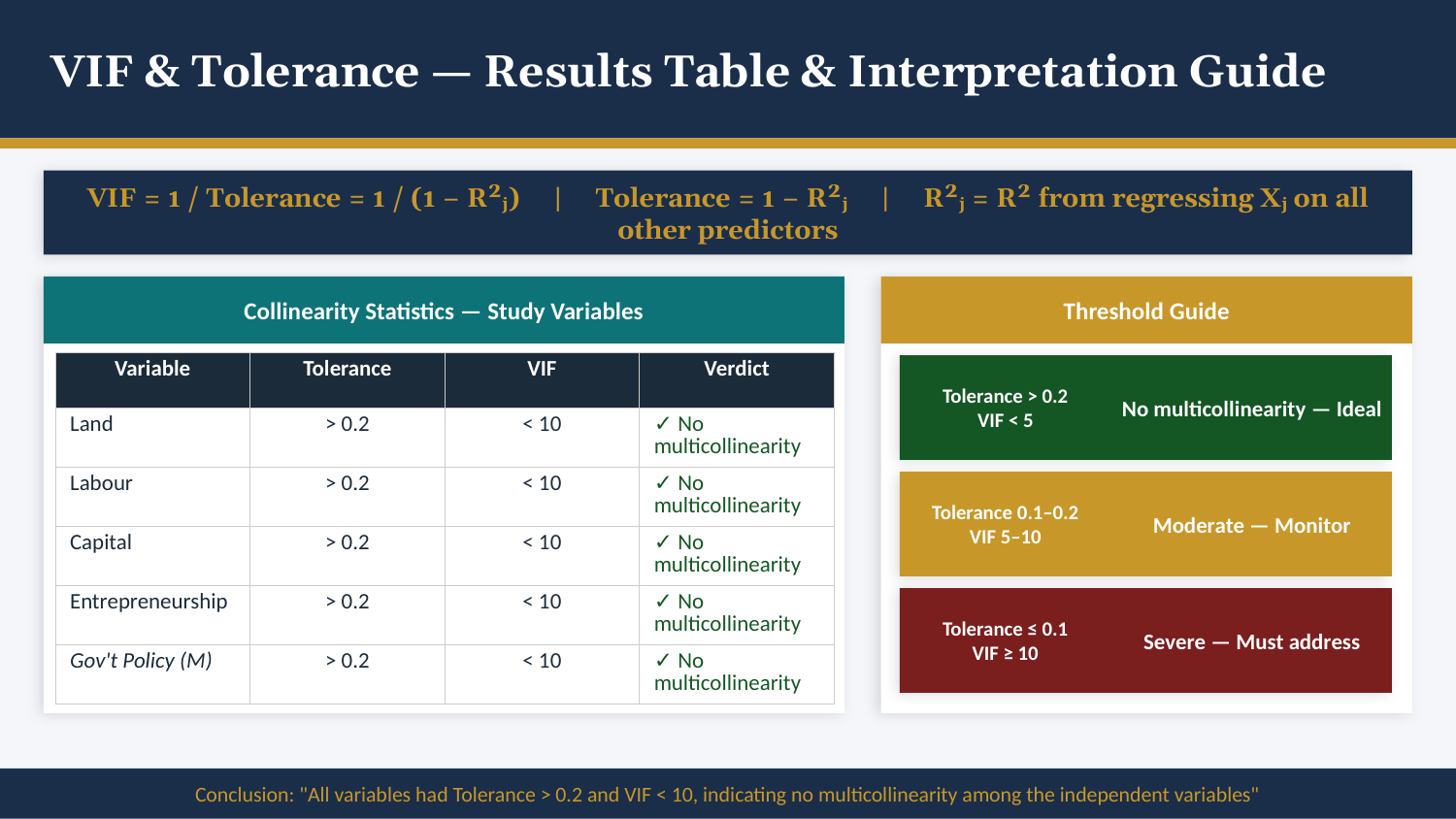

VIF & Tolerance — Results Table & Interpretation Guide

VIF = 1 / Tolerance = 1 / (1 − R²ⱼ)     |     Tolerance = 1 − R²ⱼ     |     R²ⱼ = R² from regressing Xⱼ on all other predictors

Collinearity Statistics — Study Variables

Threshold Guide
| Variable | Tolerance | VIF | Verdict |
| --- | --- | --- | --- |
| Land | > 0.2 | < 10 | ✓ No multicollinearity |
| Labour | > 0.2 | < 10 | ✓ No multicollinearity |
| Capital | > 0.2 | < 10 | ✓ No multicollinearity |
| Entrepreneurship | > 0.2 | < 10 | ✓ No multicollinearity |
| Gov't Policy (M) | > 0.2 | < 10 | ✓ No multicollinearity |

Tolerance > 0.2
VIF < 5
No multicollinearity — Ideal

Tolerance 0.1–0.2
VIF 5–10
Moderate — Monitor

Tolerance ≤ 0.1
VIF ≥ 10
Severe — Must address

Conclusion: "All variables had Tolerance > 0.2 and VIF < 10, indicating no multicollinearity among the independent variables"